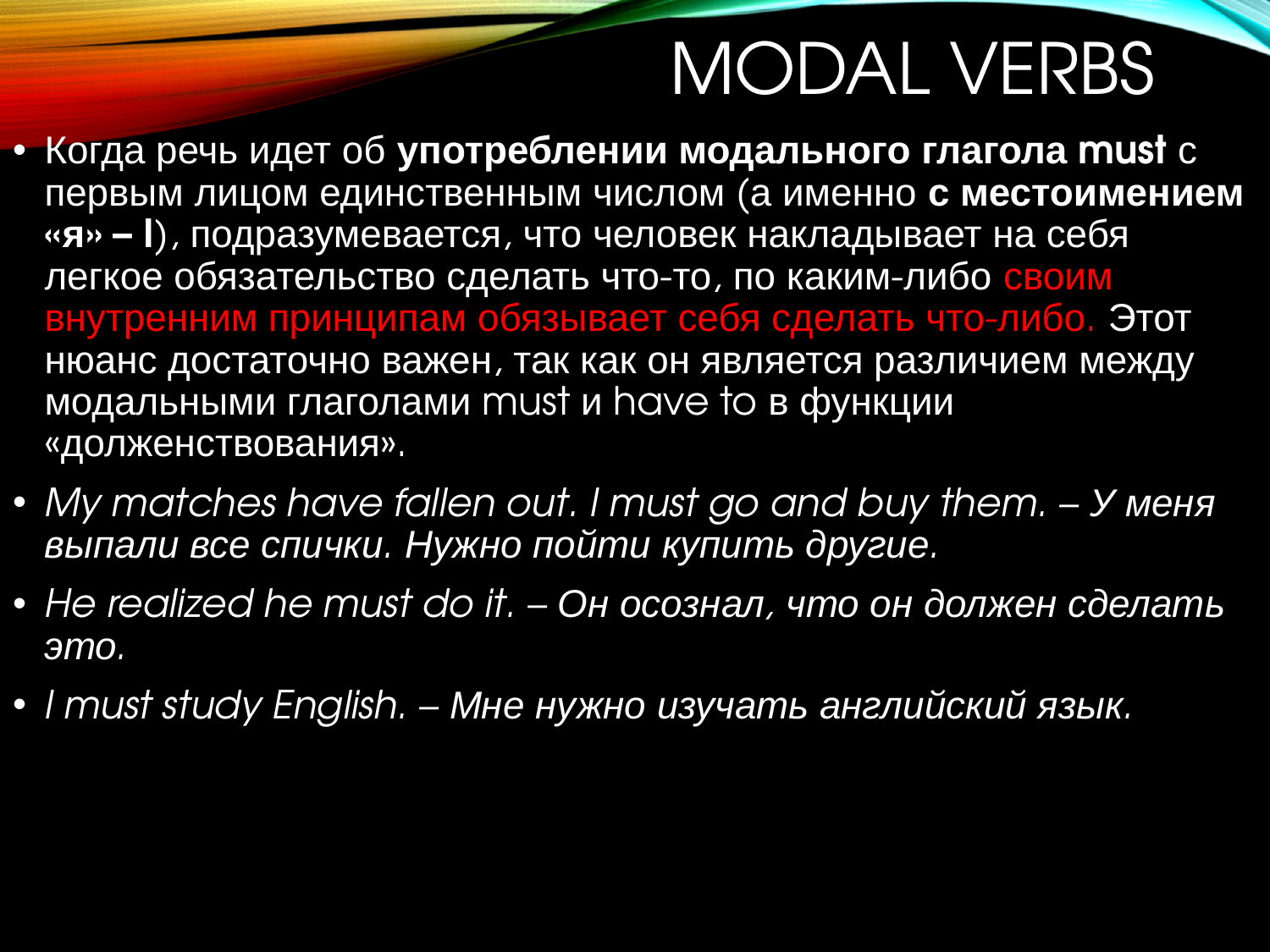

# Modal verbs
Когда речь идет об употреблении модального глагола must с первым лицом единственным числом (а именно с местоимением «я» – I), подразумевается, что человек накладывает на себя легкое обязательство сделать что-то, по каким-либо своим внутренним принципам обязывает себя сделать что-либо. Этот нюанс достаточно важен, так как он является различием между модальными глаголами must и have to в функции «долженствования».
My matches have fallen out. I must go and buy them. – У меня выпали все спички. Нужно пойти купить другие.
He realized he must do it. – Он осознал, что он должен сделать это.
I must study English. – Мне нужно изучать английский язык.